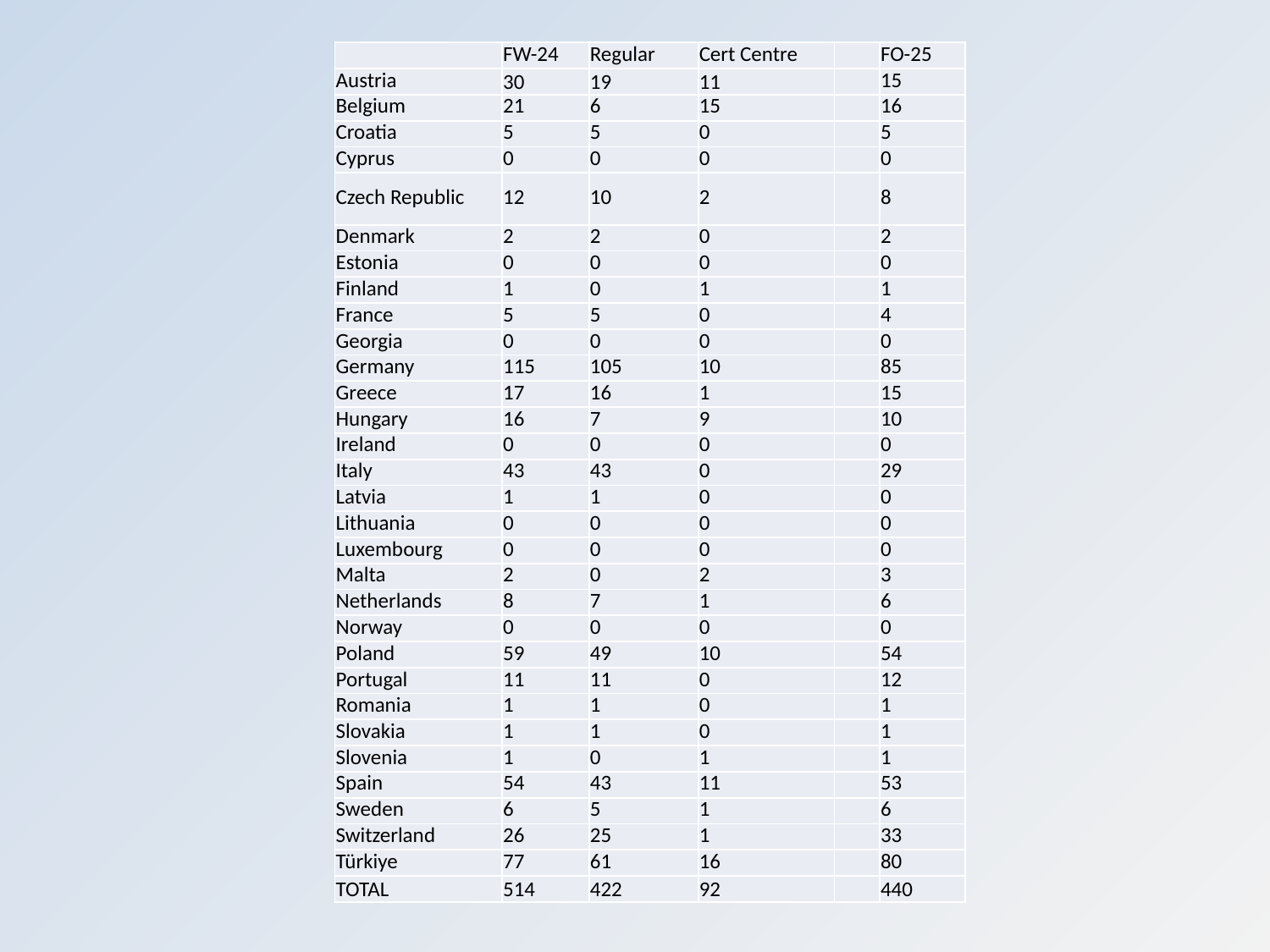

|  | FW-24 | Regular | Cert Centre |  | FO-25 |
| --- | --- | --- | --- | --- | --- |
| Austria | 30 | 19 | 11 |  | 15 |
| Belgium | 21 | 6 | 15 |  | 16 |
| Croatia | 5 | 5 | 0 |  | 5 |
| Cyprus | 0 | 0 | 0 |  | 0 |
| Czech Republic | 12 | 10 | 2 |  | 8 |
| Denmark | 2 | 2 | 0 |  | 2 |
| Estonia | 0 | 0 | 0 |  | 0 |
| Finland | 1 | 0 | 1 |  | 1 |
| France | 5 | 5 | 0 |  | 4 |
| Georgia | 0 | 0 | 0 |  | 0 |
| Germany | 115 | 105 | 10 |  | 85 |
| Greece | 17 | 16 | 1 |  | 15 |
| Hungary | 16 | 7 | 9 |  | 10 |
| Ireland | 0 | 0 | 0 |  | 0 |
| Italy | 43 | 43 | 0 |  | 29 |
| Latvia | 1 | 1 | 0 |  | 0 |
| Lithuania | 0 | 0 | 0 |  | 0 |
| Luxembourg | 0 | 0 | 0 |  | 0 |
| Malta | 2 | 0 | 2 |  | 3 |
| Netherlands | 8 | 7 | 1 |  | 6 |
| Norway | 0 | 0 | 0 |  | 0 |
| Poland | 59 | 49 | 10 |  | 54 |
| Portugal | 11 | 11 | 0 |  | 12 |
| Romania | 1 | 1 | 0 |  | 1 |
| Slovakia | 1 | 1 | 0 |  | 1 |
| Slovenia | 1 | 0 | 1 |  | 1 |
| Spain | 54 | 43 | 11 |  | 53 |
| Sweden | 6 | 5 | 1 |  | 6 |
| Switzerland | 26 | 25 | 1 |  | 33 |
| Türkiye | 77 | 61 | 16 |  | 80 |
| TOTAL | 514 | 422 | 92 |  | 440 |